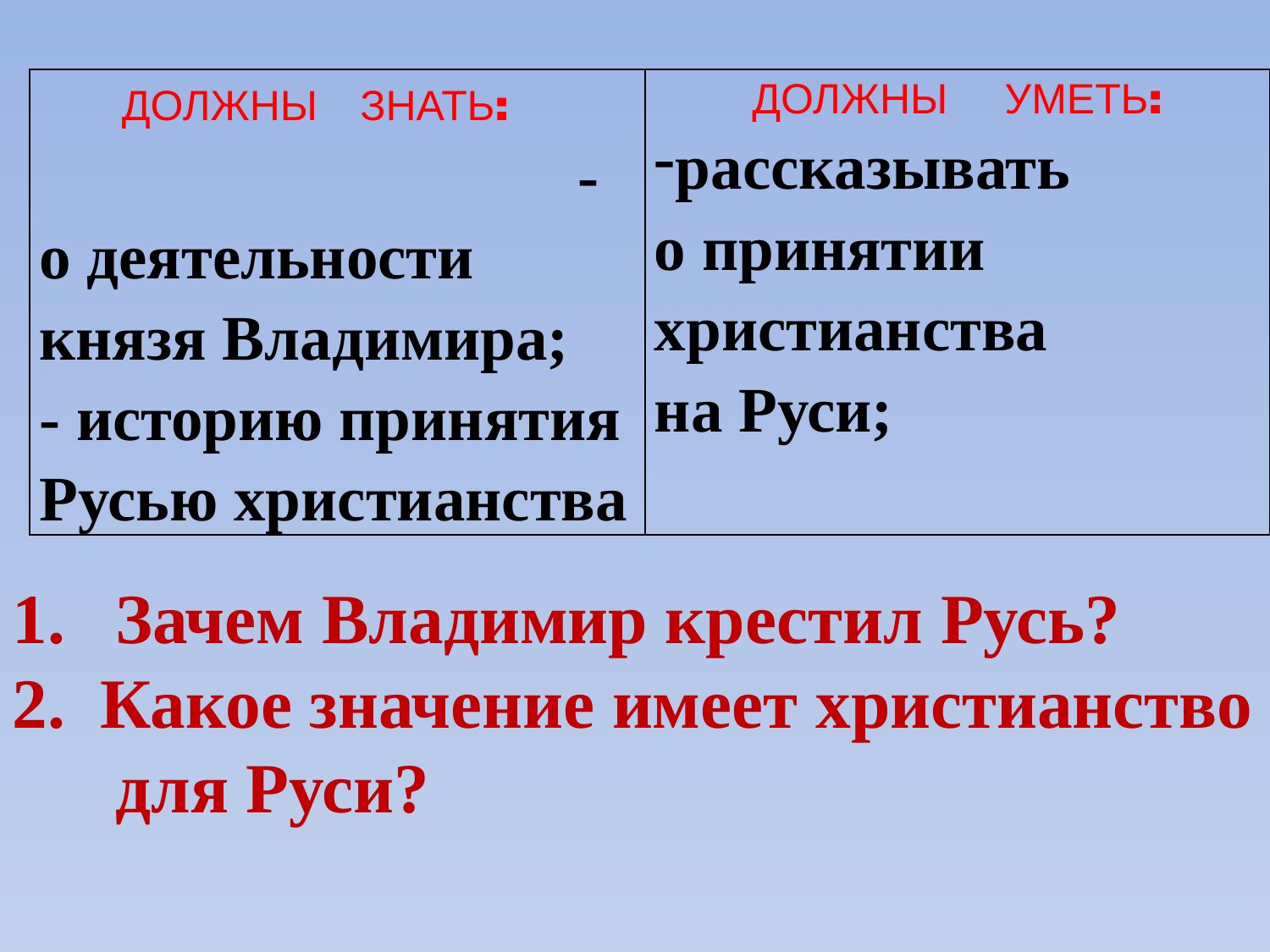

| ДОЛЖНЫ ЗНАТЬ: - о деятельности князя Владимира; - историю принятия Русью христианства | ДОЛЖНЫ УМЕТЬ: рассказывать о принятии христианства на Руси; |
| --- | --- |
Зачем Владимир крестил Русь?
2.  Какое значение имеет христианство для Руси?